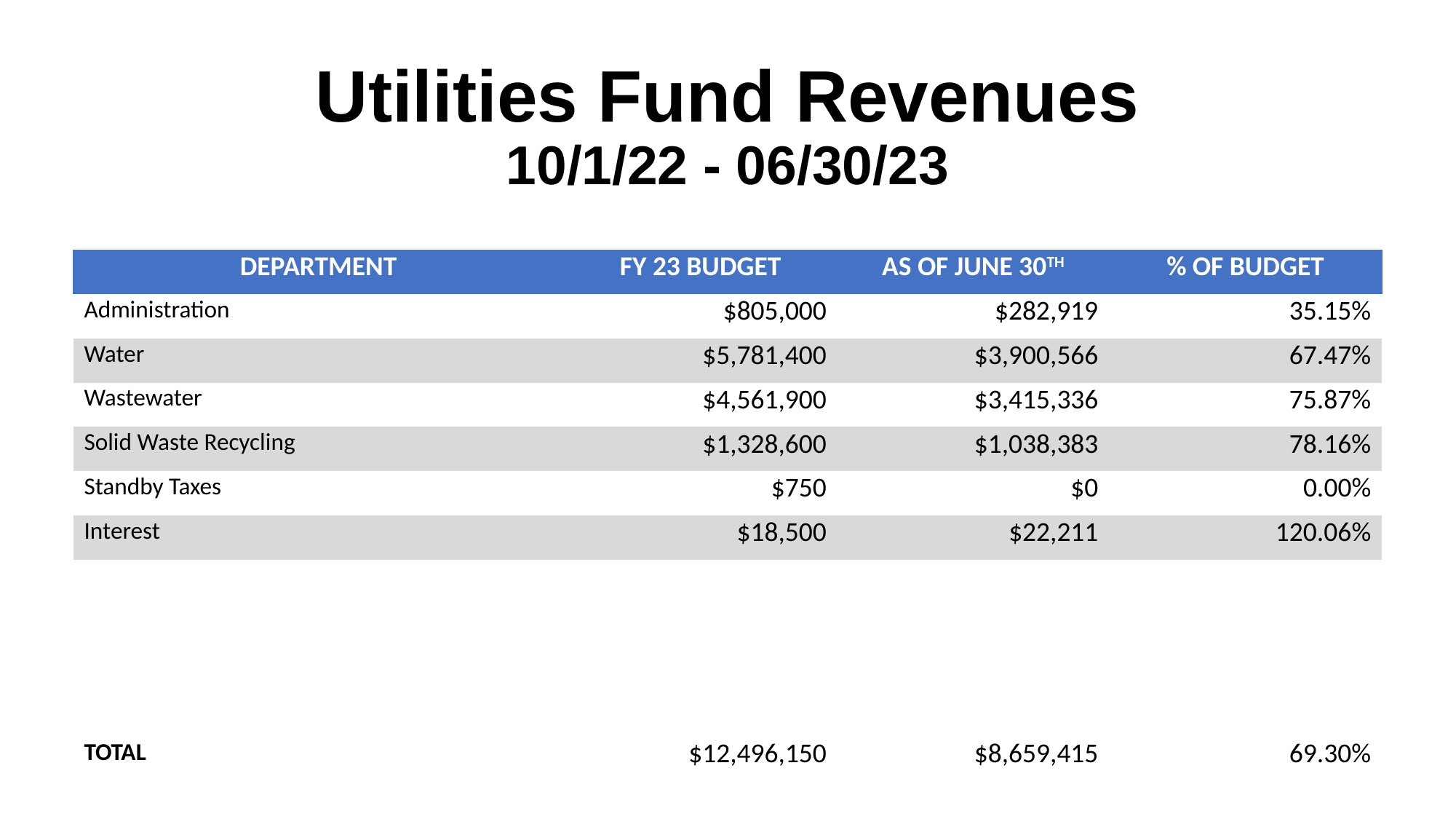

Utilities Fund Revenues
10/1/22 - 06/30/23
| DEPARTMENT | FY 23 BUDGET | AS OF JUNE 30TH | % OF BUDGET |
| --- | --- | --- | --- |
| Administration | $805,000 | $282,919 | 35.15% |
| Water | $5,781,400 | $3,900,566 | 67.47% |
| Wastewater | $4,561,900 | $3,415,336 | 75.87% |
| Solid Waste Recycling | $1,328,600 | $1,038,383 | 78.16% |
| Standby Taxes | $750 | $0 | 0.00% |
| Interest | $18,500 | $22,211 | 120.06% |
|  |  |  |  |
|  |  |  |  |
|  |  |  |  |
|  |  |  |  |
| TOTAL | $12,496,150 | $8,659,415 | 69.30% |